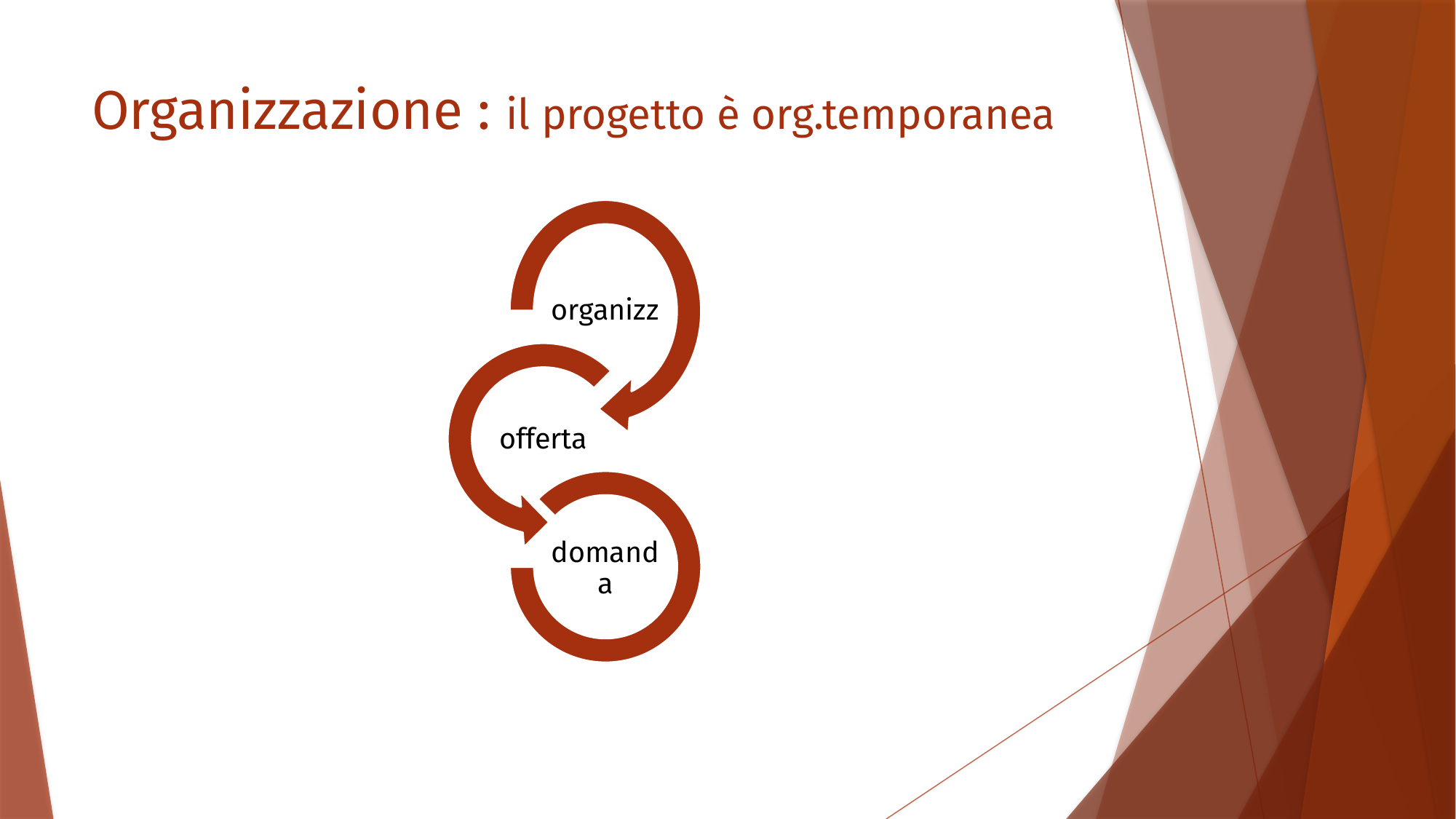

# Organizzazione : il progetto è org.temporanea
organizz
offerta
domanda